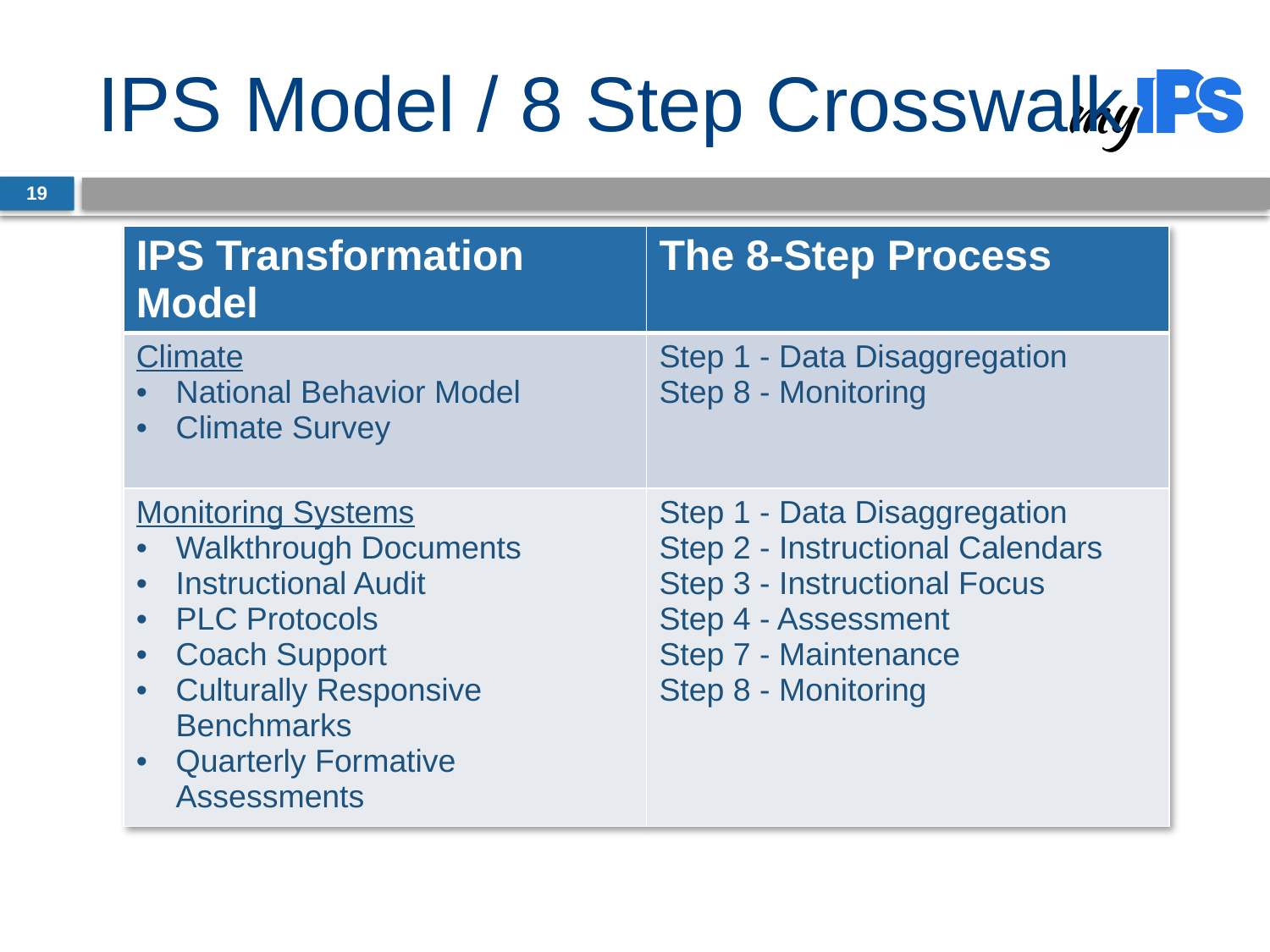

# IPS Model / 8 Step Crosswalk
19
| IPS Transformation Model | The 8-Step Process |
| --- | --- |
| Climate National Behavior Model Climate Survey | Step 1 - Data Disaggregation Step 8 - Monitoring |
| Monitoring Systems Walkthrough Documents Instructional Audit PLC Protocols Coach Support Culturally Responsive Benchmarks Quarterly Formative Assessments | Step 1 - Data Disaggregation Step 2 - Instructional Calendars Step 3 - Instructional Focus Step 4 - Assessment Step 7 - Maintenance Step 8 - Monitoring |